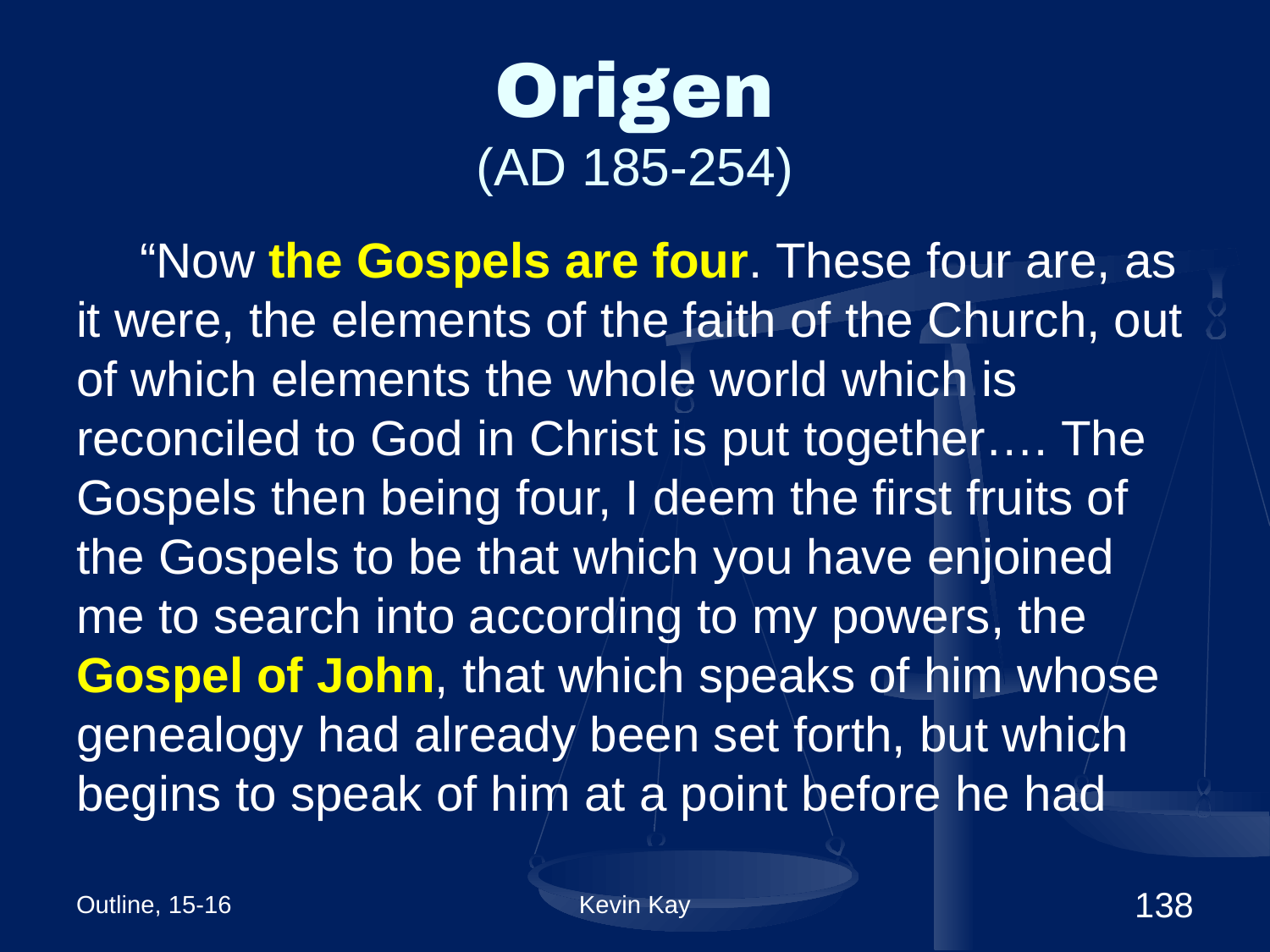

# Origen (AD 185-254)
“Now the Gospels are four. These four are, as it were, the elements of the faith of the Church, out of which elements the whole world which is reconciled to God in Christ is put together…. The Gospels then being four, I deem the first fruits of the Gospels to be that which you have enjoined me to search into according to my powers, the Gospel of John, that which speaks of him whose genealogy had already been set forth, but which begins to speak of him at a point before he had
Outline, 15-16
Kevin Kay
138